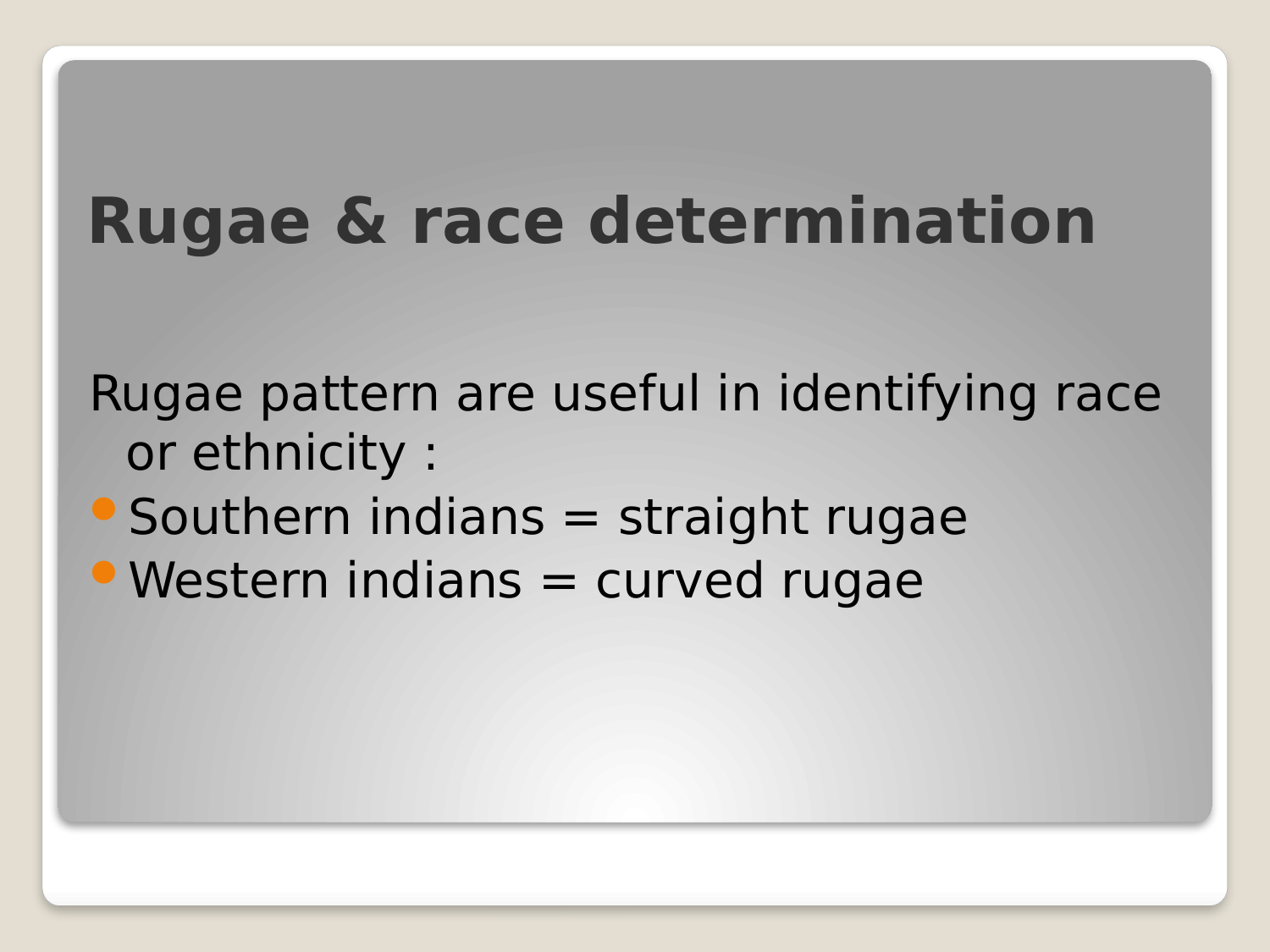

# Rugae & race determination
Rugae pattern are useful in identifying race or ethnicity :
Southern indians = straight rugae
Western indians = curved rugae